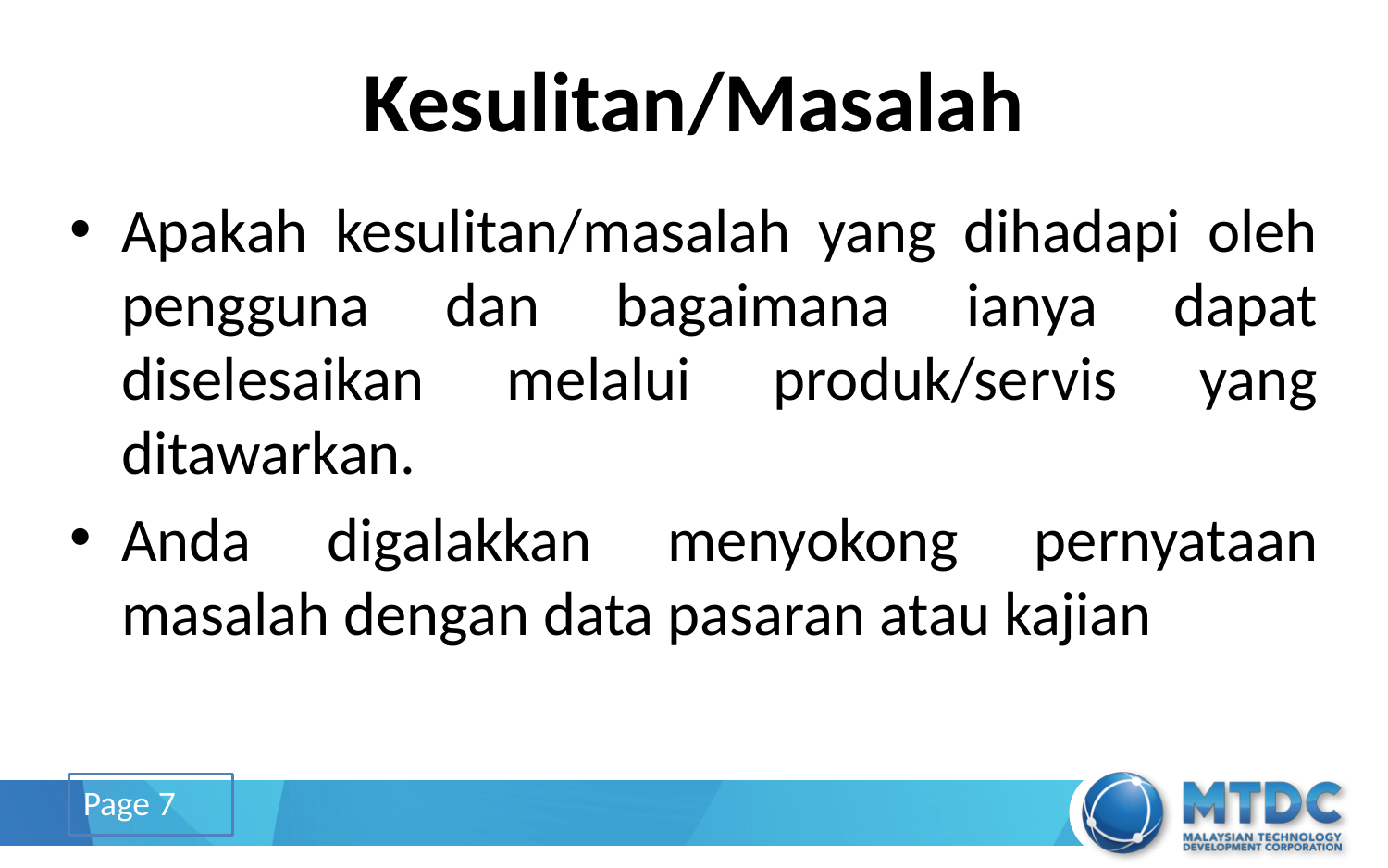

# Kesulitan/Masalah
Apakah kesulitan/masalah yang dihadapi oleh pengguna dan bagaimana ianya dapat diselesaikan melalui produk/servis yang ditawarkan.
Anda digalakkan menyokong pernyataan masalah dengan data pasaran atau kajian